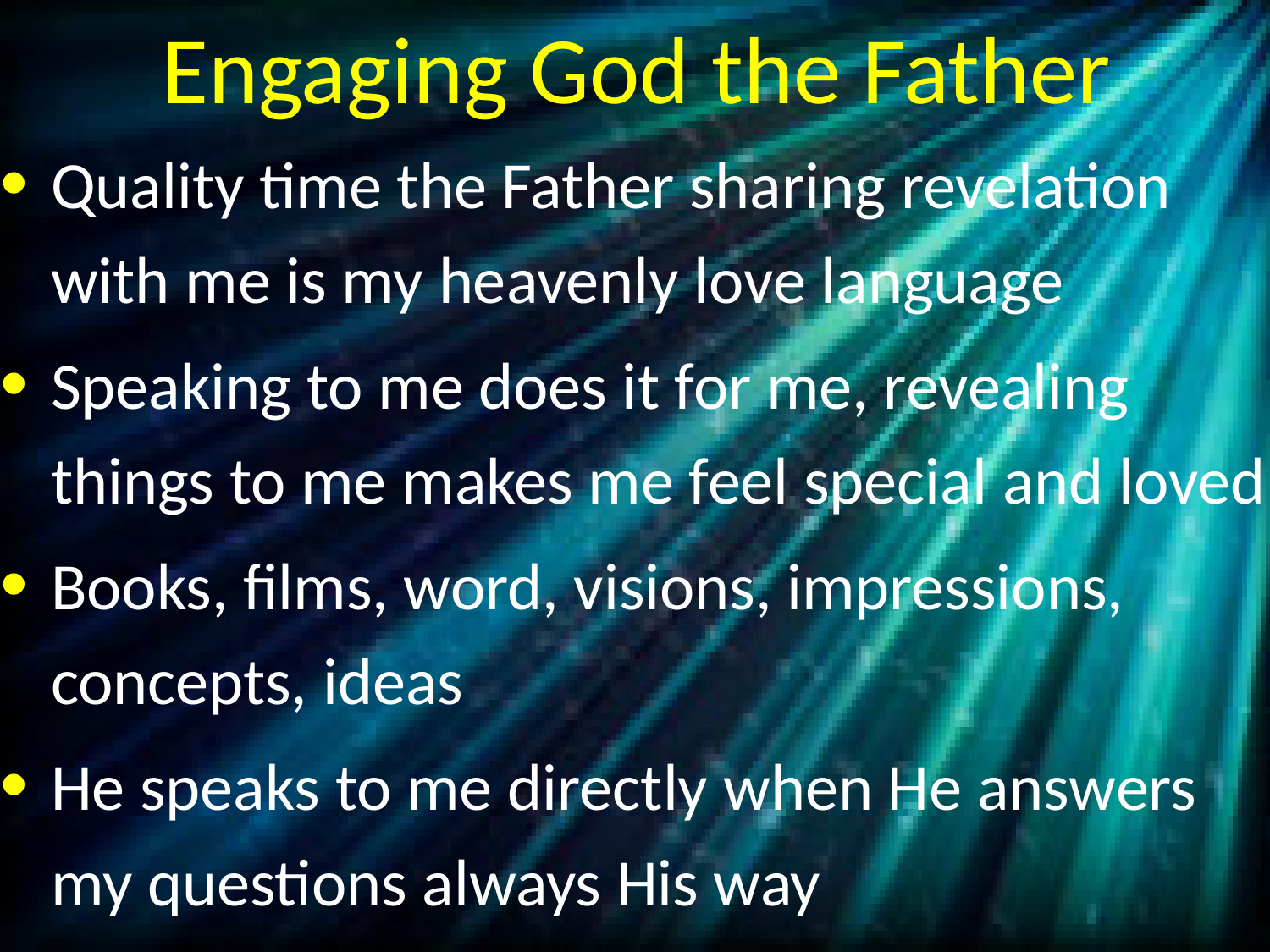

# Engaging God the Father
Quality time the Father sharing revelation with me is my heavenly love language
Speaking to me does it for me, revealing things to me makes me feel special and loved
Books, films, word, visions, impressions, concepts, ideas
He speaks to me directly when He answers my questions always His way